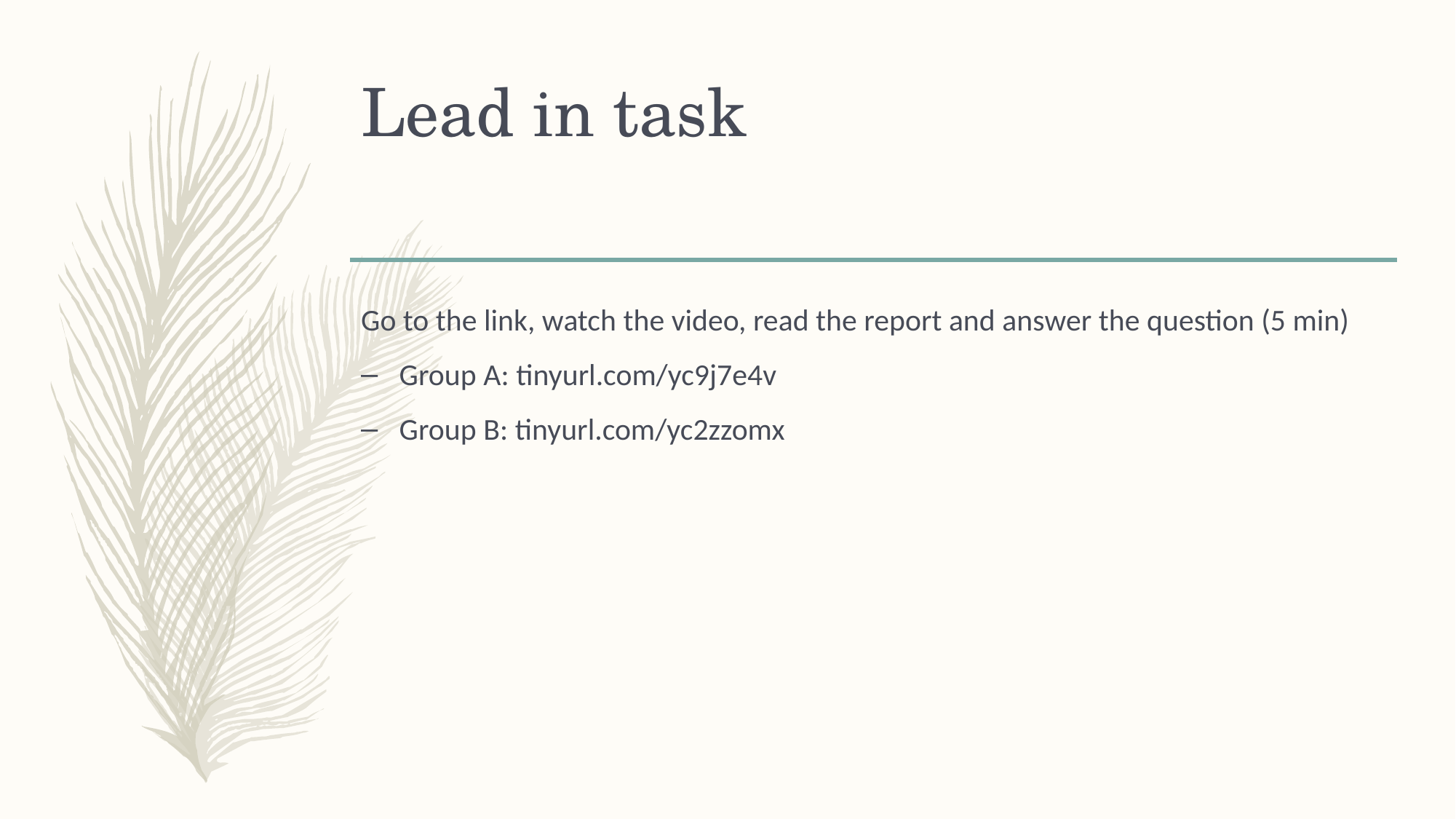

# Lead in task
Go to the link, watch the video, read the report and answer the question (5 min)
Group A: tinyurl.com/yc9j7e4v
Group B: tinyurl.com/yc2zzomx